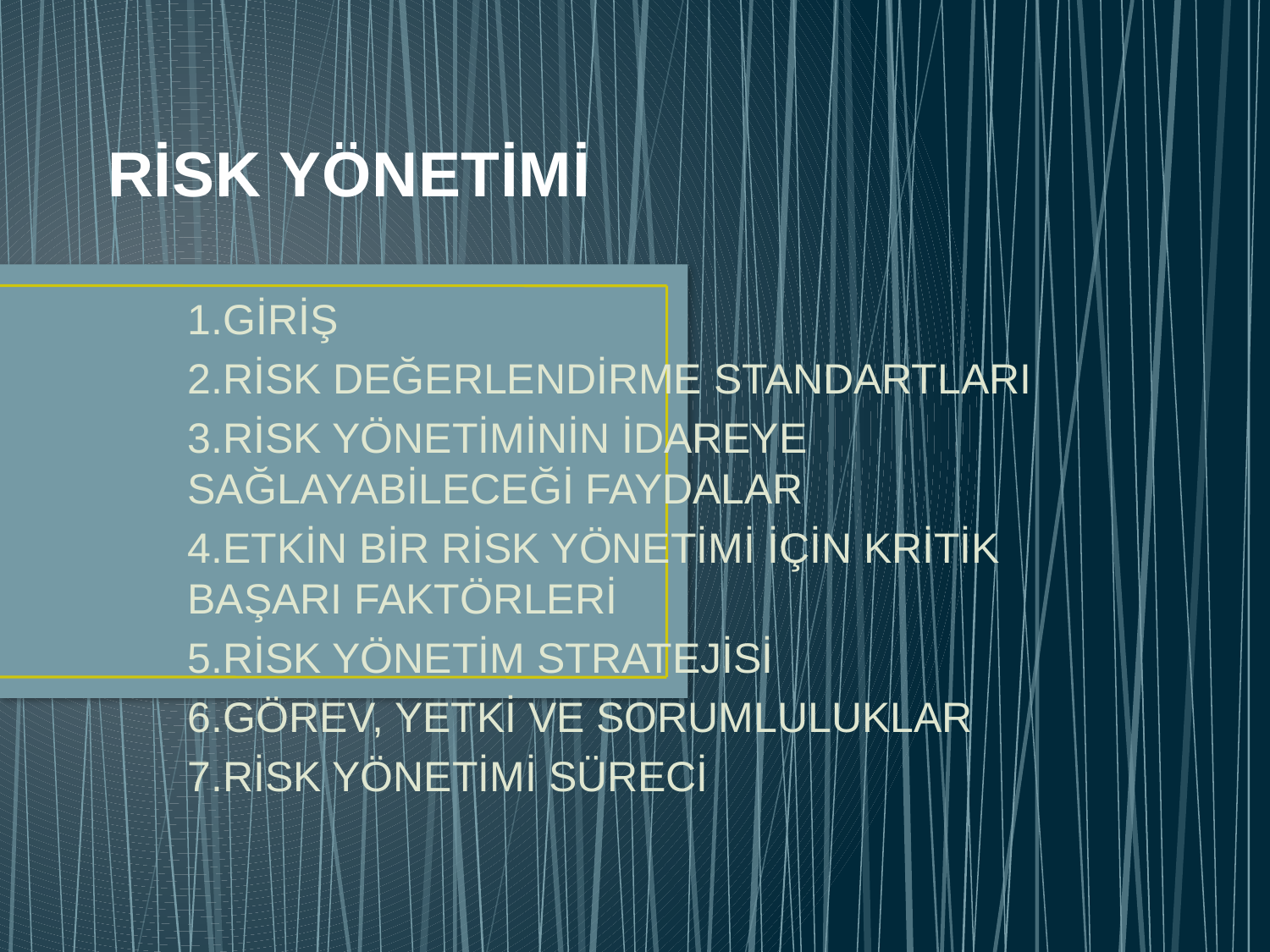

# RİSK YÖNETİMİ
1.GİRİŞ
2.RİSK DEĞERLENDİRME STANDARTLARI
3.RİSK YÖNETİMİNİN İDAREYE SAĞLAYABİLECEĞİ FAYDALAR
4.ETKİN BİR RİSK YÖNETİMİ İÇİN KRİTİK BAŞARI FAKTÖRLERİ
5.RİSK YÖNETİM STRATEJİSİ
6.GÖREV, YETKİ VE SORUMLULUKLAR
7.RİSK YÖNETİMİ SÜRECİ